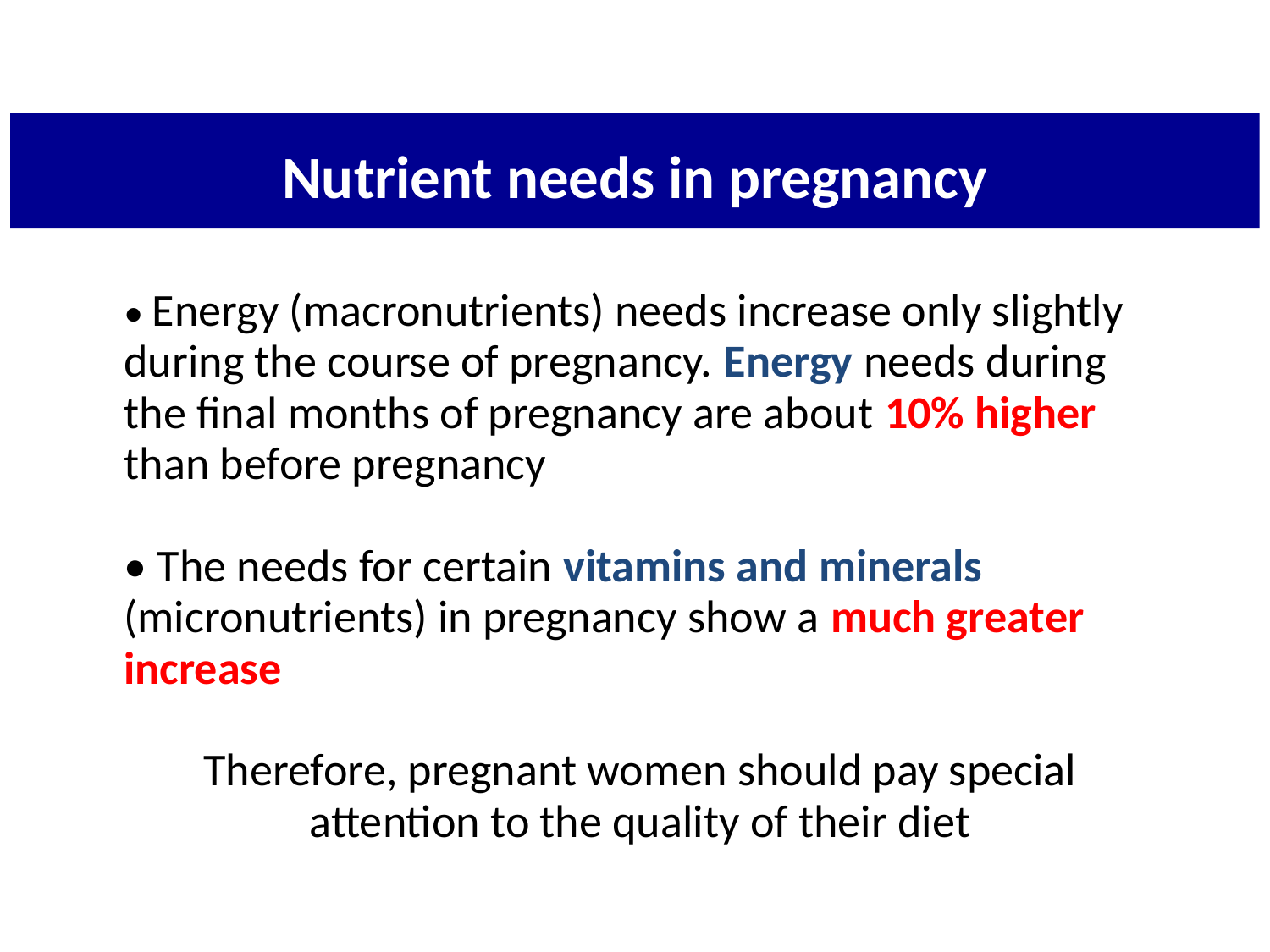

Nutrient needs in pregnancy

• Energy (macronutrients) needs increase only slightly during the course of pregnancy. Energy needs during the final months of pregnancy are about 10% higher than before pregnancy

• The needs for certain vitamins and minerals (micronutrients) in pregnancy show a much greater increase

Therefore, pregnant women should pay special attention to the quality of their diet